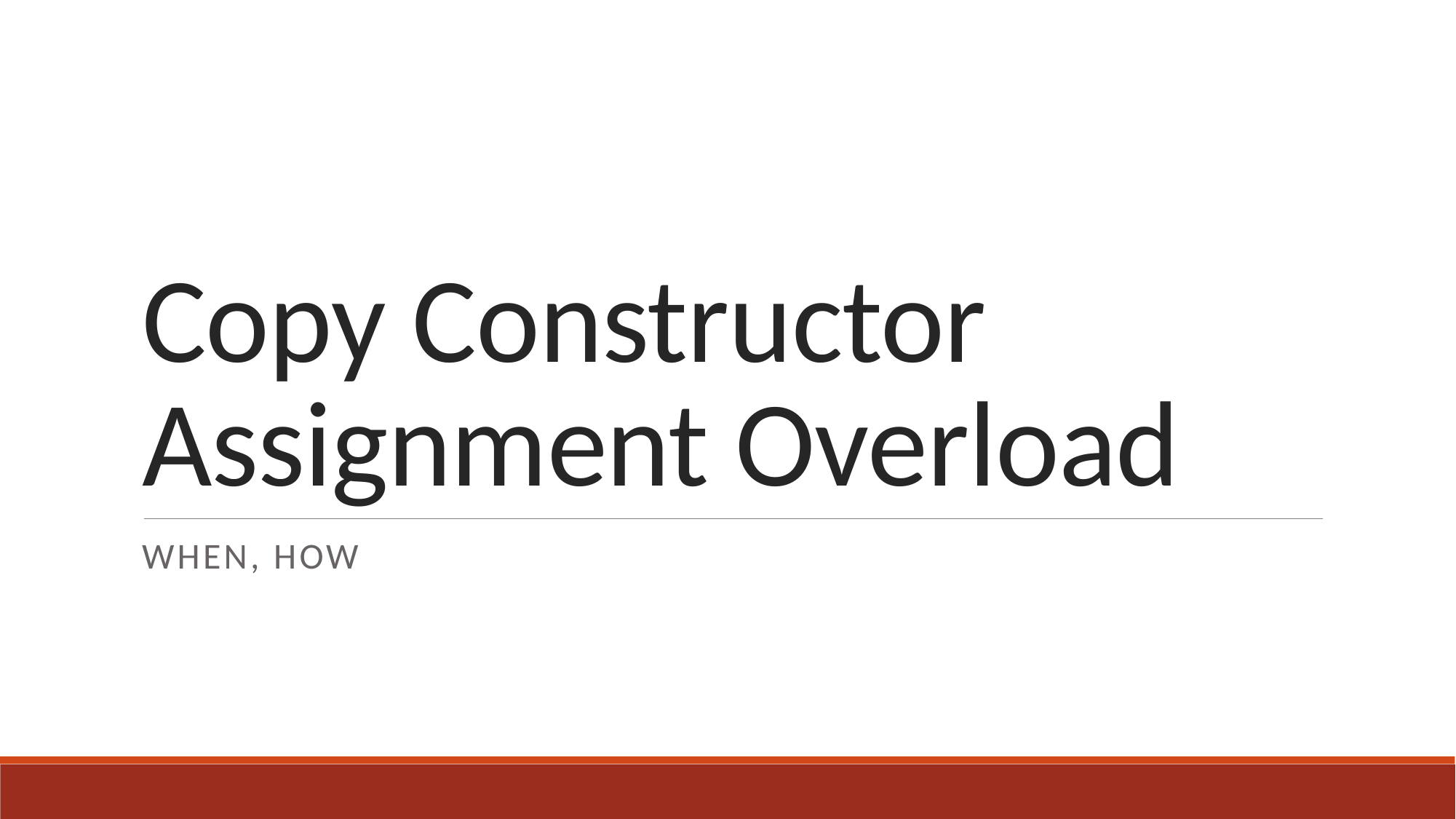

# Copy Constructor Assignment Overload
When, How